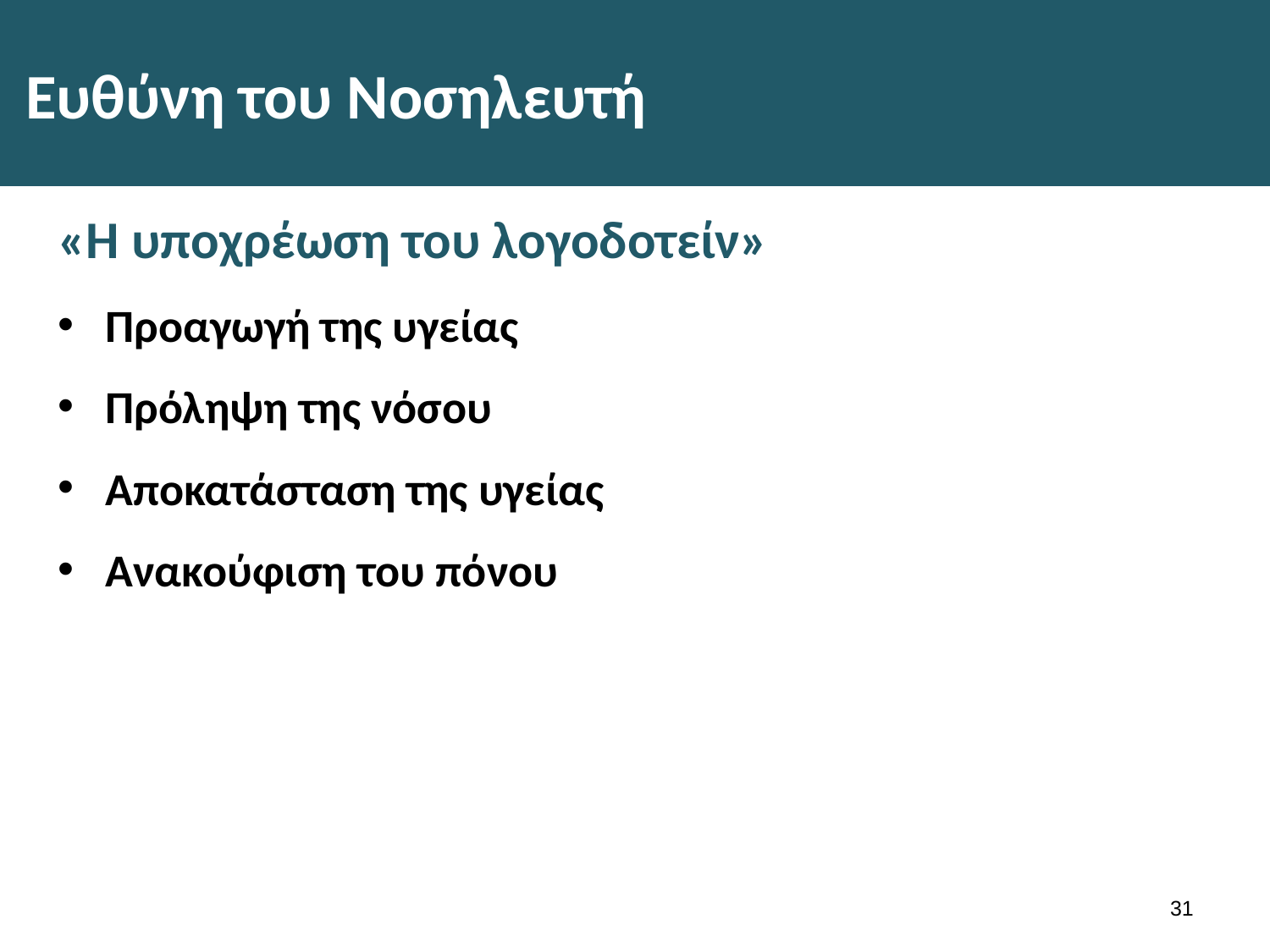

# Ευθύνη του Νοσηλευτή
«Η υποχρέωση του λογοδοτείν»
Προαγωγή της υγείας
Πρόληψη της νόσου
Αποκατάσταση της υγείας
Ανακούφιση του πόνου
31